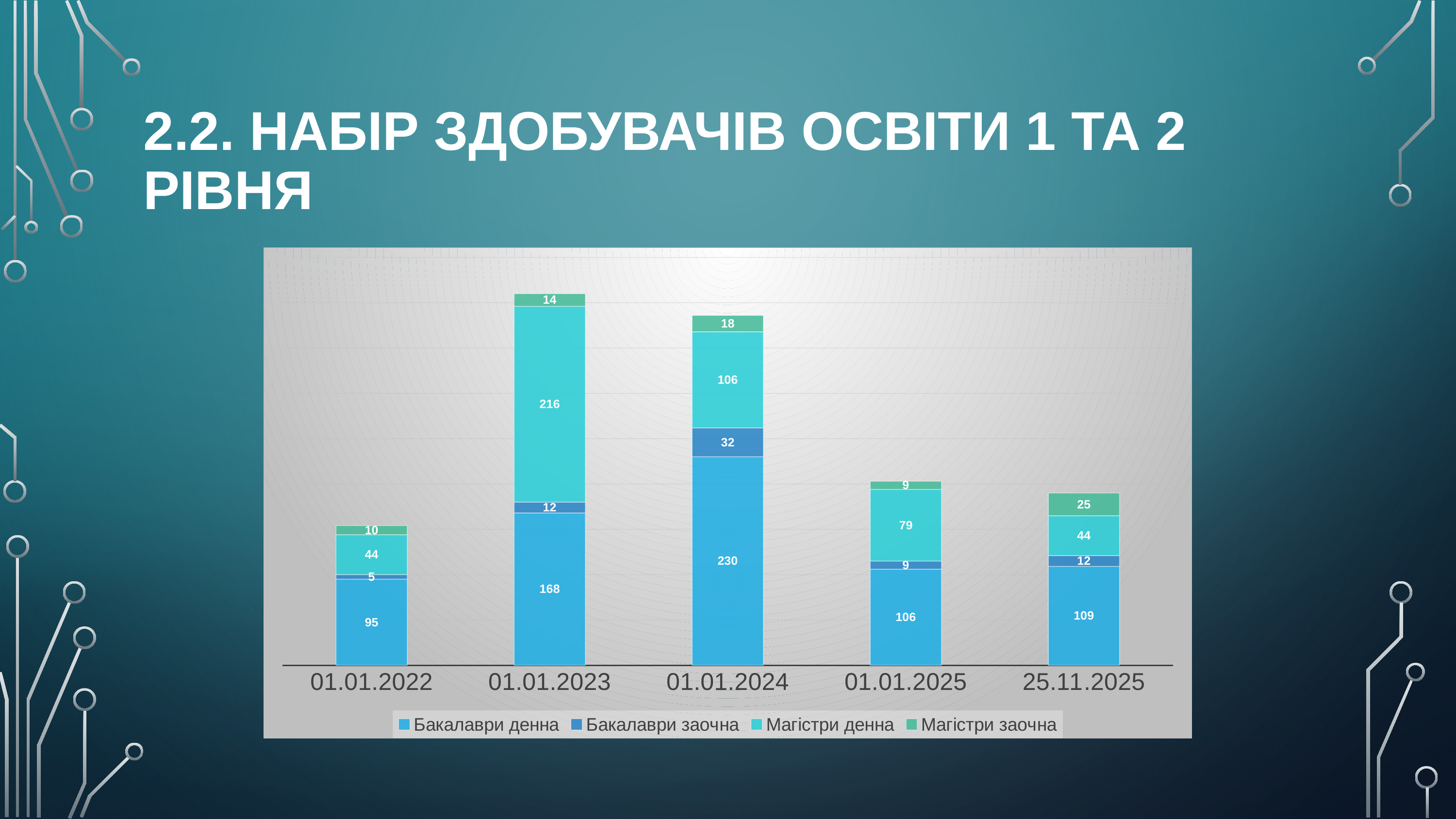

# 2.2. Набір здобувачів освіти 1 та 2 рівня

### Chart

| Category | Бакалаври денна | Бакалаври заочна | Магістри денна | Магістри заочна |
|---|---|---|---|---|
| 01.01.2022 | 95.0 | 5.0 | 44.0 | 10.0 |
| 01.01.2023 | 168.0 | 12.0 | 216.0 | 14.0 |
| 01.01.2024 | 230.0 | 32.0 | 106.0 | 18.0 |
| 01.01.2025 | 106.0 | 9.0 | 79.0 | 9.0 |
| 25.11.2025 | 109.0 | 12.0 | 44.0 | 25.0 |